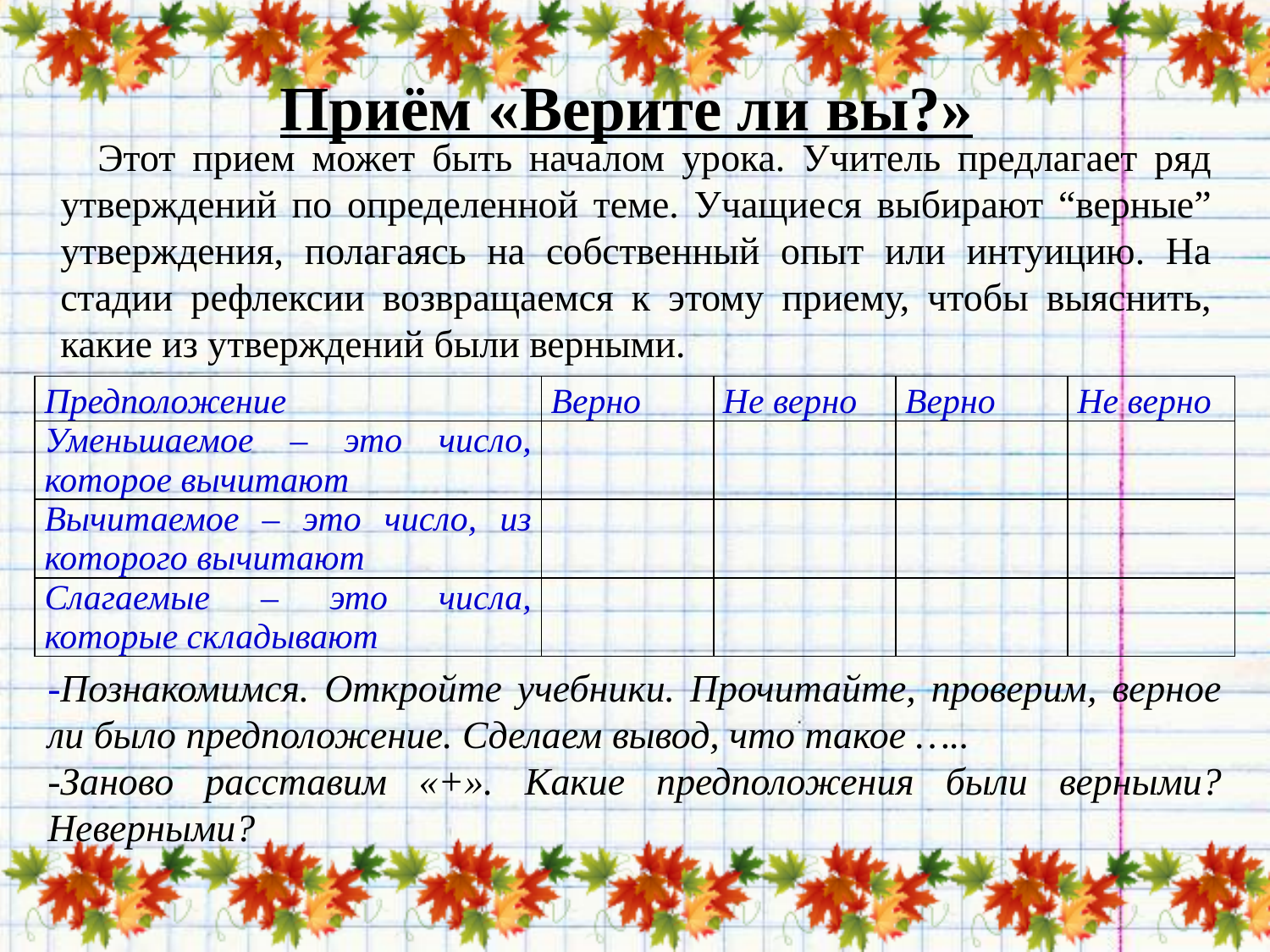

# Приём «Верите ли вы?»
     Этот прием может быть началом урока. Учитель предлагает ряд утверждений по определенной теме. Учащиеся выбирают “верные” утверждения, полагаясь на собственный опыт или интуицию. На стадии рефлексии возвращаемся к этому приему, чтобы выяснить, какие из утверждений были верными.

| Предположение | Верно | Не верно | Верно | Не верно |
| --- | --- | --- | --- | --- |
| Уменьшаемое – это число, которое вычитают |  |  |  |  |
| Вычитаемое – это число, из которого вычитают |  |  |  |  |
| Слагаемые – это числа, которые складывают |  |  |  |  |
-Познакомимся. Откройте учебники. Прочитайте, проверим, верное ли было предположение. Сделаем вывод, что такое …..
-Заново расставим «+». Какие предположения были верными? Неверными?